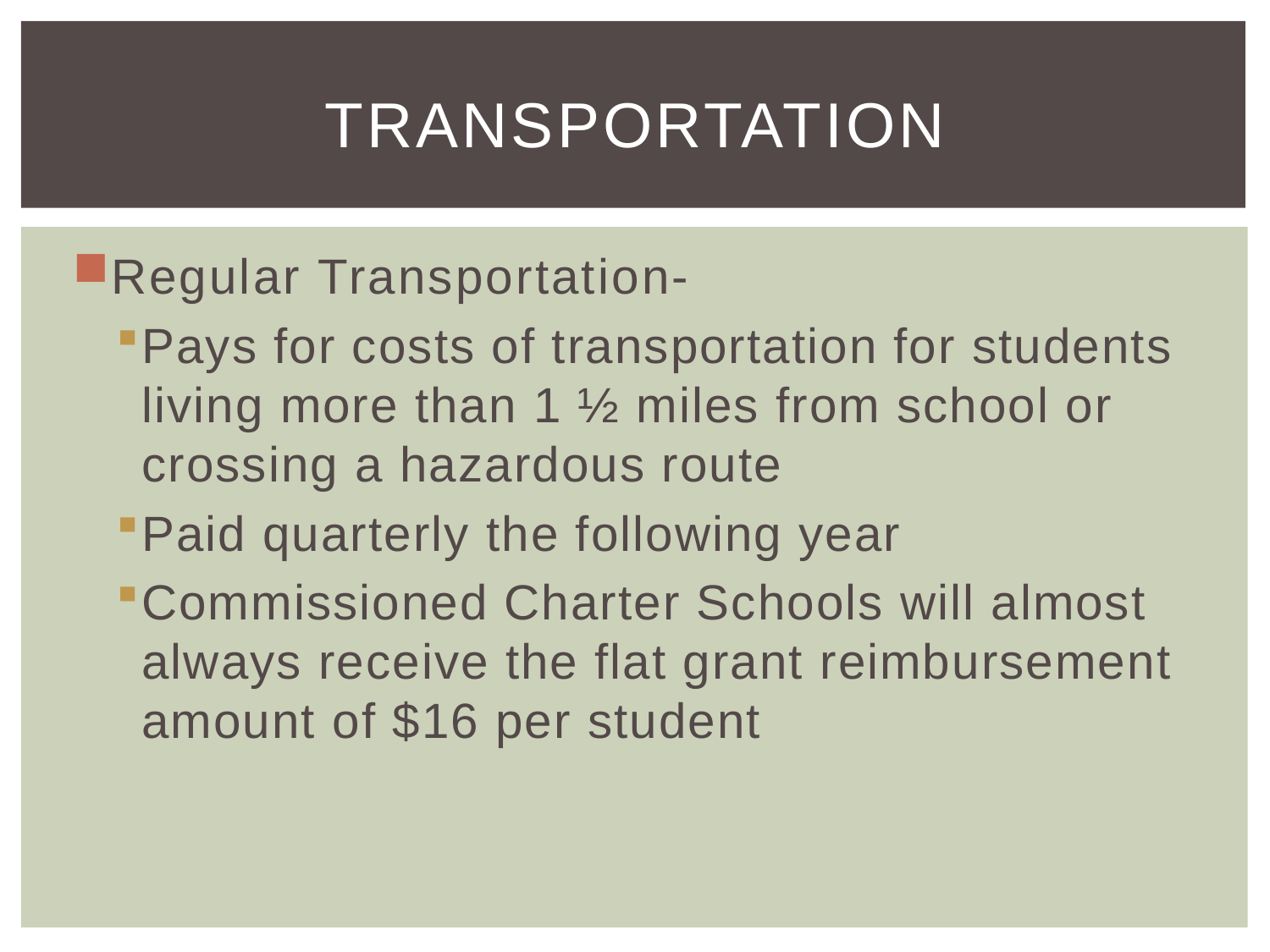

# Transportation
Regular Transportation-
Pays for costs of transportation for students living more than 1 ½ miles from school or crossing a hazardous route
Paid quarterly the following year
Commissioned Charter Schools will almost always receive the flat grant reimbursement amount of $16 per student